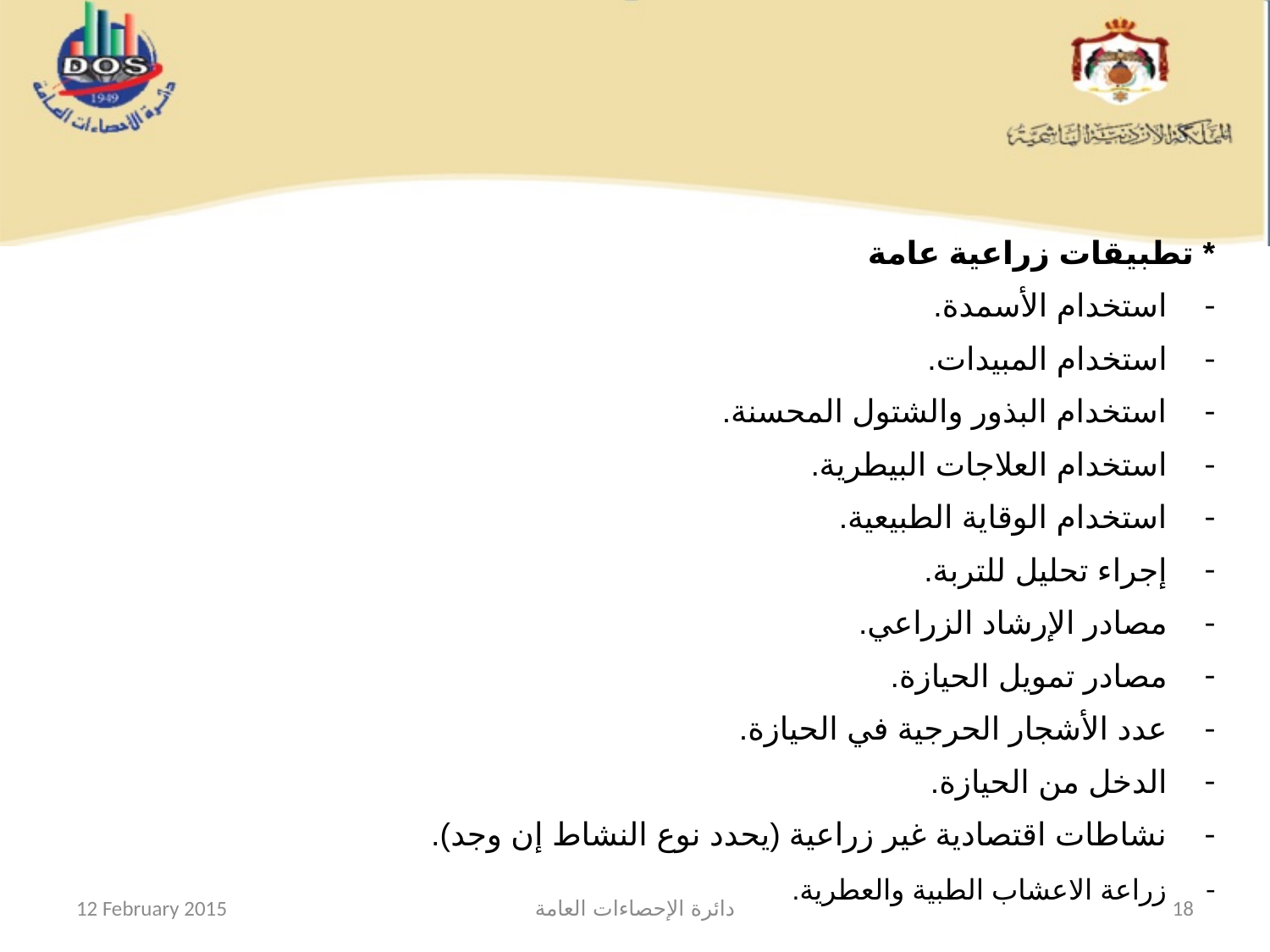

#
* تطبيقات زراعية عامة
استخدام الأسمدة.
استخدام المبيدات.
استخدام البذور والشتول المحسنة.
استخدام العلاجات البيطرية.
استخدام الوقاية الطبيعية.
إجراء تحليل للتربة.
مصادر الإرشاد الزراعي.
مصادر تمويل الحيازة.
عدد الأشجار الحرجية في الحيازة.
الدخل من الحيازة.
نشاطات اقتصادية غير زراعية (يحدد نوع النشاط إن وجد).
زراعة الاعشاب الطبية والعطرية.
12 February 2015
دائرة الإحصاءات العامة
18